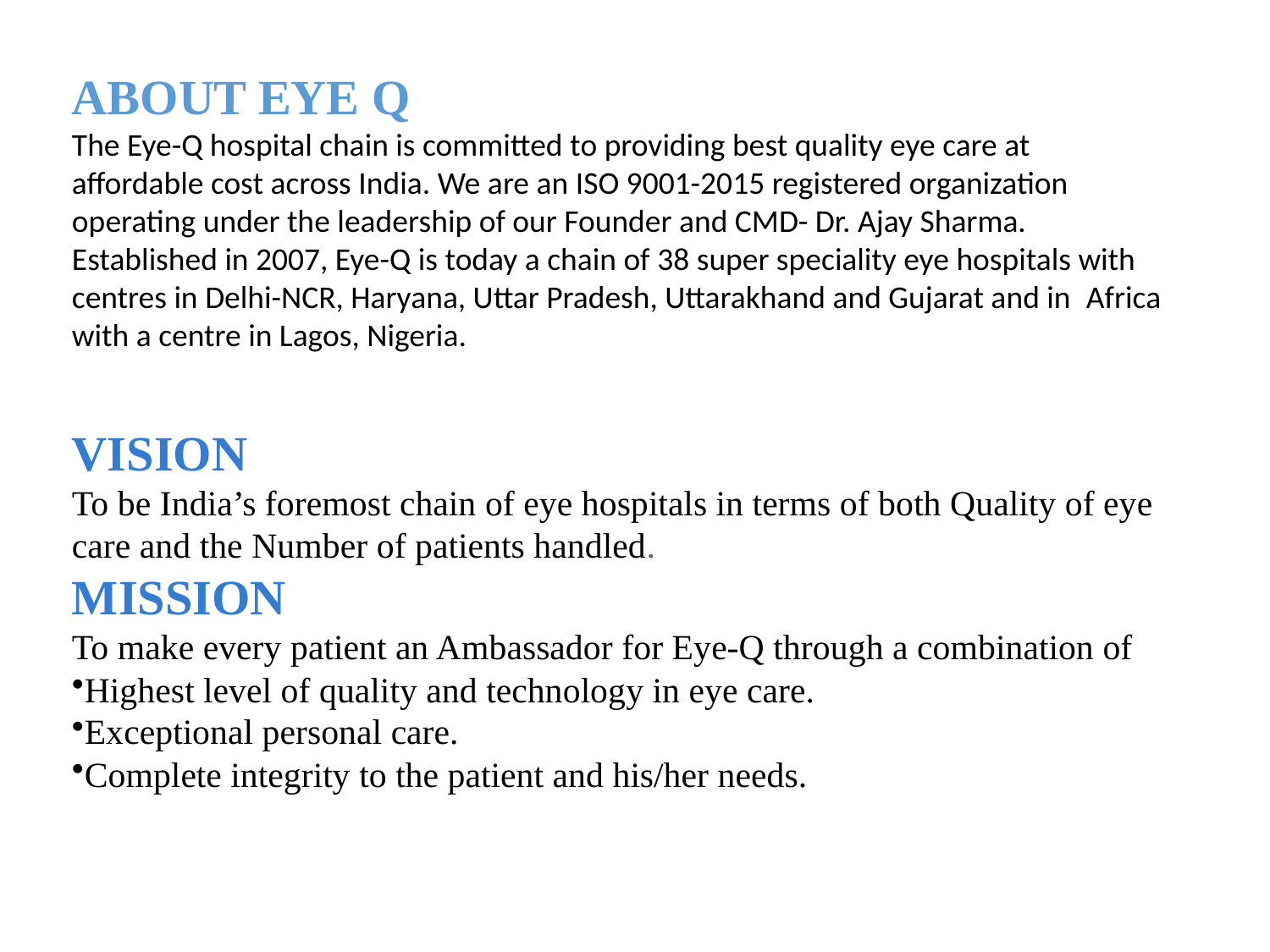

ABOUT EYE Q
The Eye-Q hospital chain is committed to providing best quality eye care at affordable cost across India. We are an ISO 9001-2015 registered organization operating under the leadership of our Founder and CMD- Dr. Ajay Sharma.
Established in 2007, Eye-Q is today a chain of 38 super speciality eye hospitals with centres in Delhi-NCR, Haryana, Uttar Pradesh, Uttarakhand and Gujarat and in  Africa with a centre in Lagos, Nigeria.
VISION
To be India’s foremost chain of eye hospitals in terms of both Quality of eye care and the Number of patients handled.
MISSION
To make every patient an Ambassador for Eye-Q through a combination of
Highest level of quality and technology in eye care.
Exceptional personal care.
Complete integrity to the patient and his/her needs.